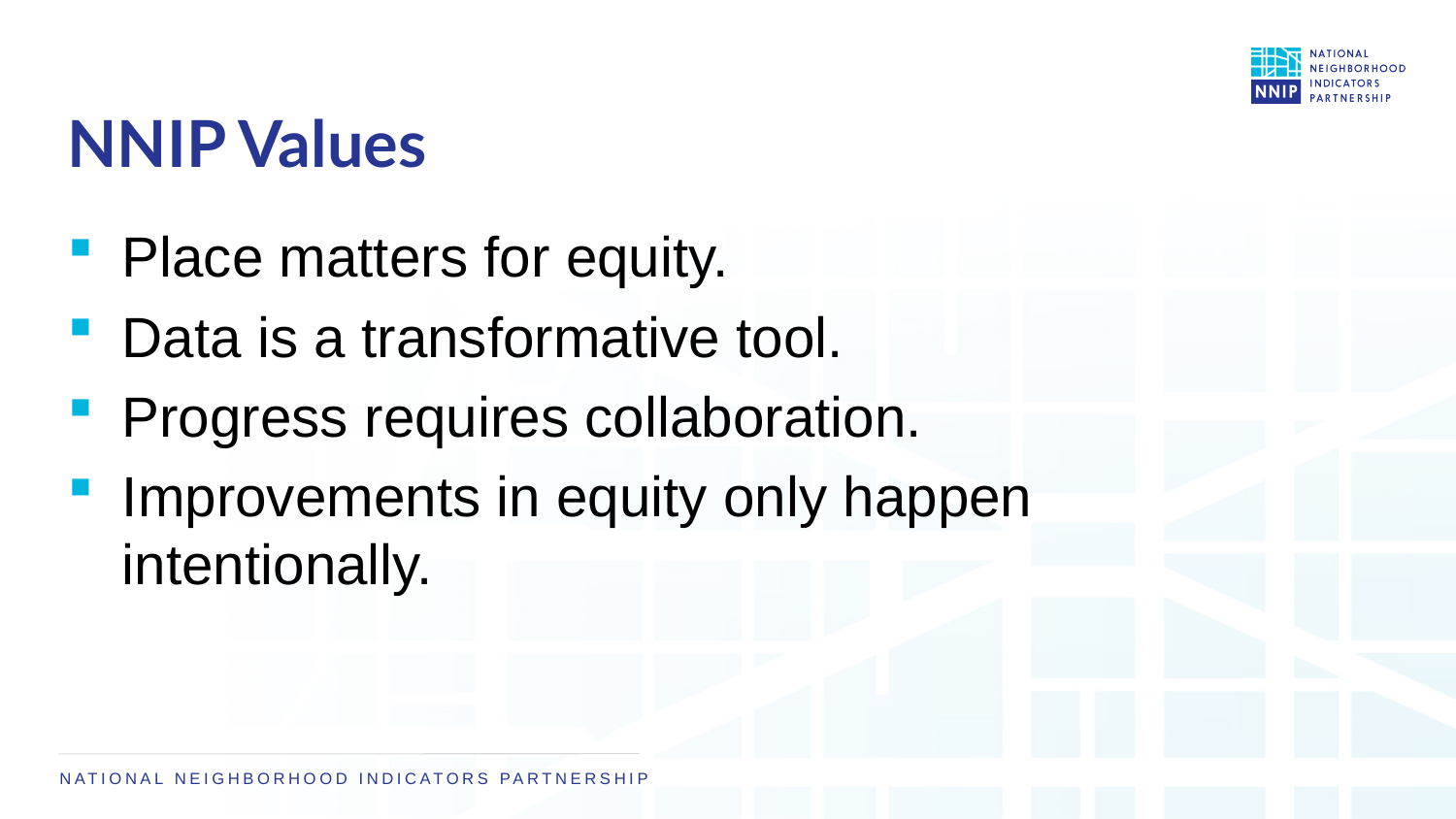

# NNIP Values
Place matters for equity.
Data is a transformative tool.
Progress requires collaboration.
Improvements in equity only happen intentionally.